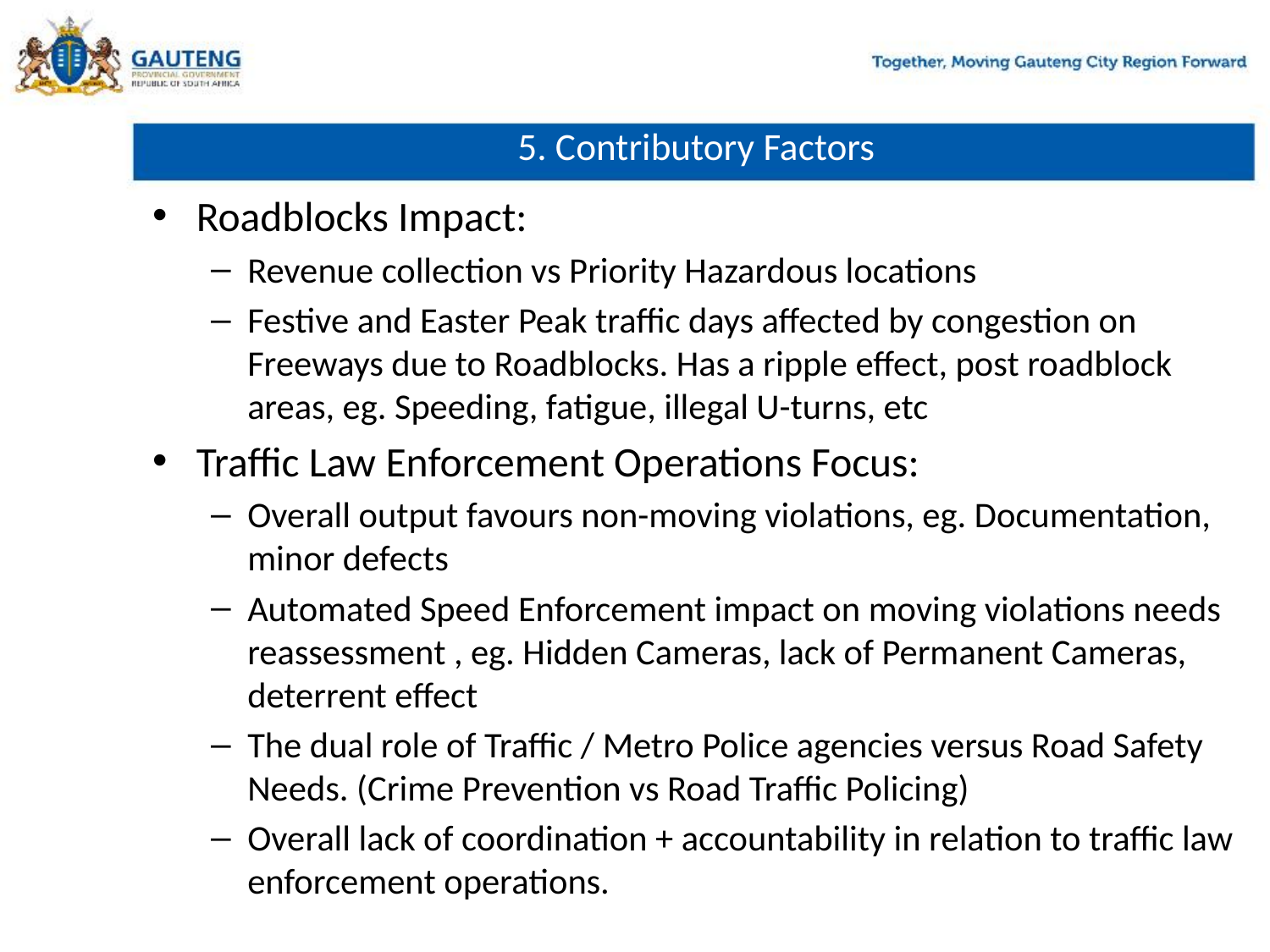

# 5. Contributory Factors
Roadblocks Impact:
Revenue collection vs Priority Hazardous locations
Festive and Easter Peak traffic days affected by congestion on Freeways due to Roadblocks. Has a ripple effect, post roadblock areas, eg. Speeding, fatigue, illegal U-turns, etc
Traffic Law Enforcement Operations Focus:
Overall output favours non-moving violations, eg. Documentation, minor defects
Automated Speed Enforcement impact on moving violations needs reassessment , eg. Hidden Cameras, lack of Permanent Cameras, deterrent effect
The dual role of Traffic / Metro Police agencies versus Road Safety Needs. (Crime Prevention vs Road Traffic Policing)
Overall lack of coordination + accountability in relation to traffic law enforcement operations.